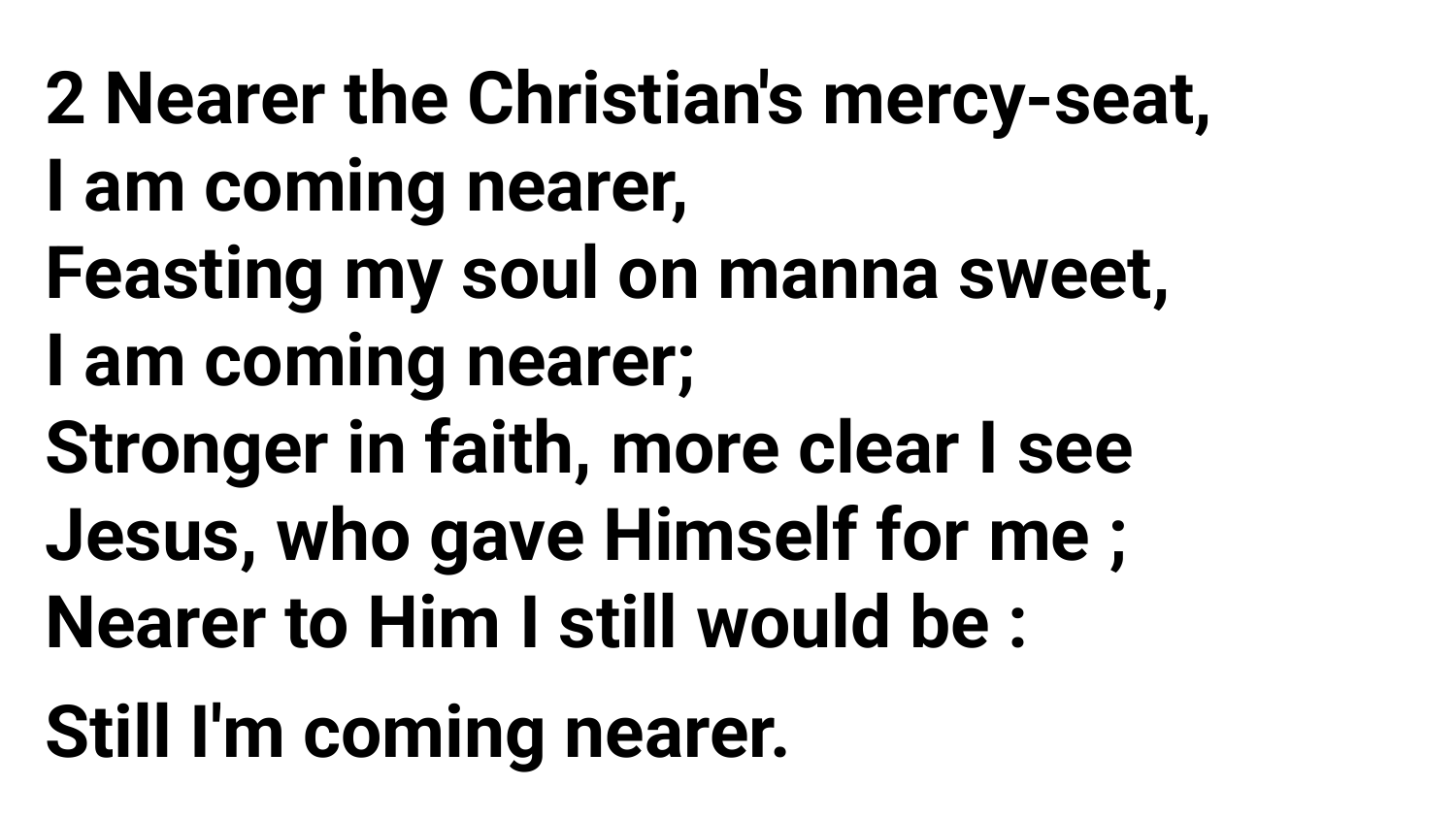

2 Nearer the Christian's mercy-seat,
I am coming nearer,
Feasting my soul on manna sweet,
I am coming nearer;
Stronger in faith, more clear I see
Jesus, who gave Himself for me ;
Nearer to Him I still would be :
Still I'm coming nearer.